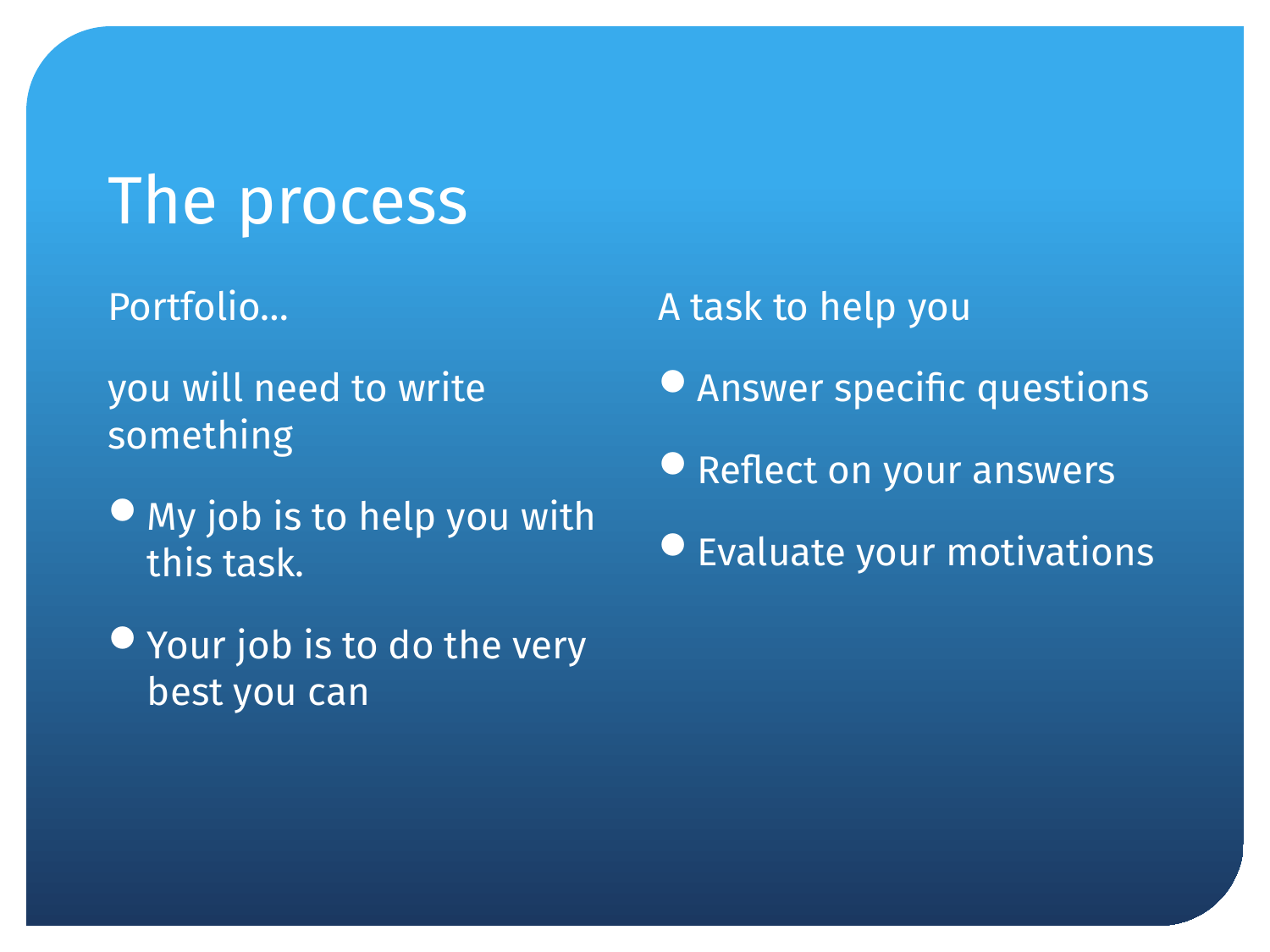

# The process
Portfolio…
you will need to write something
My job is to help you with this task.
Your job is to do the very best you can

A task to help you
Answer specific questions
Reflect on your answers
Evaluate your motivations